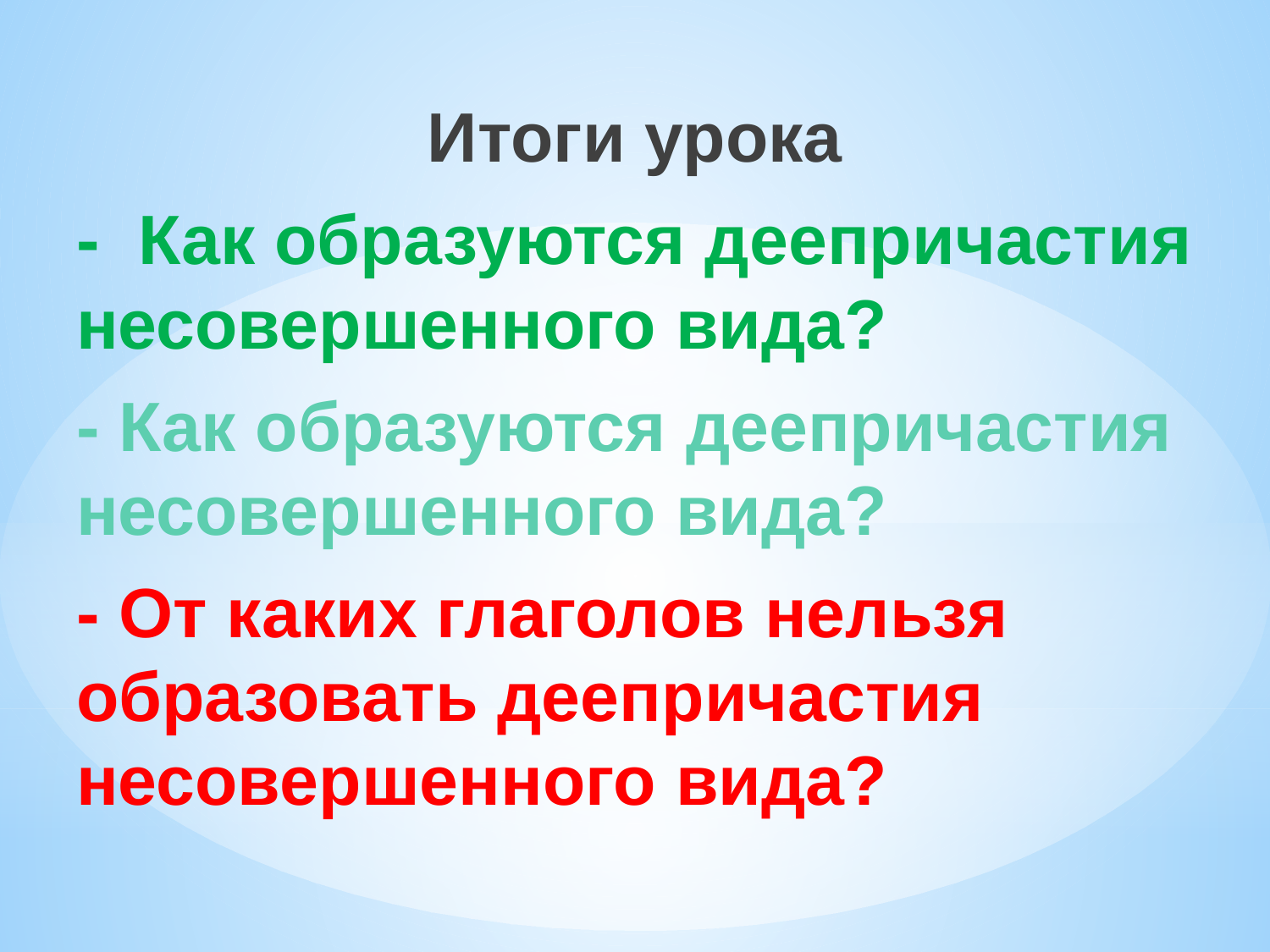

Итоги урока
-  Как образуются деепричастия несовершенного вида?
- Как образуются деепричастия несовершенного вида?
- От каких глаголов нельзя образовать деепричастия несовершенного вида?